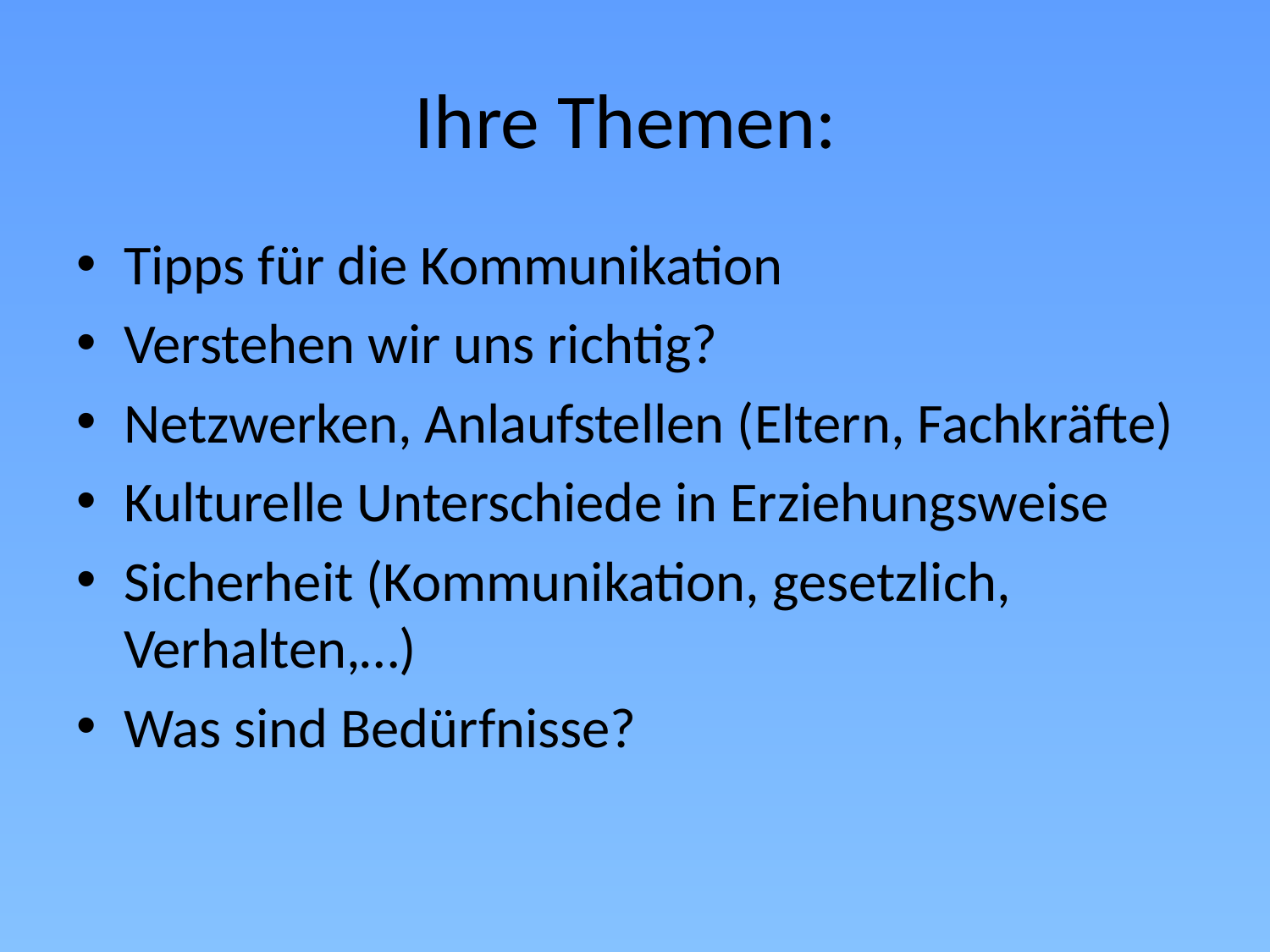

# Ihre Themen:
Tipps für die Kommunikation
Verstehen wir uns richtig?
Netzwerken, Anlaufstellen (Eltern, Fachkräfte)
Kulturelle Unterschiede in Erziehungsweise
Sicherheit (Kommunikation, gesetzlich, Verhalten,…)
Was sind Bedürfnisse?